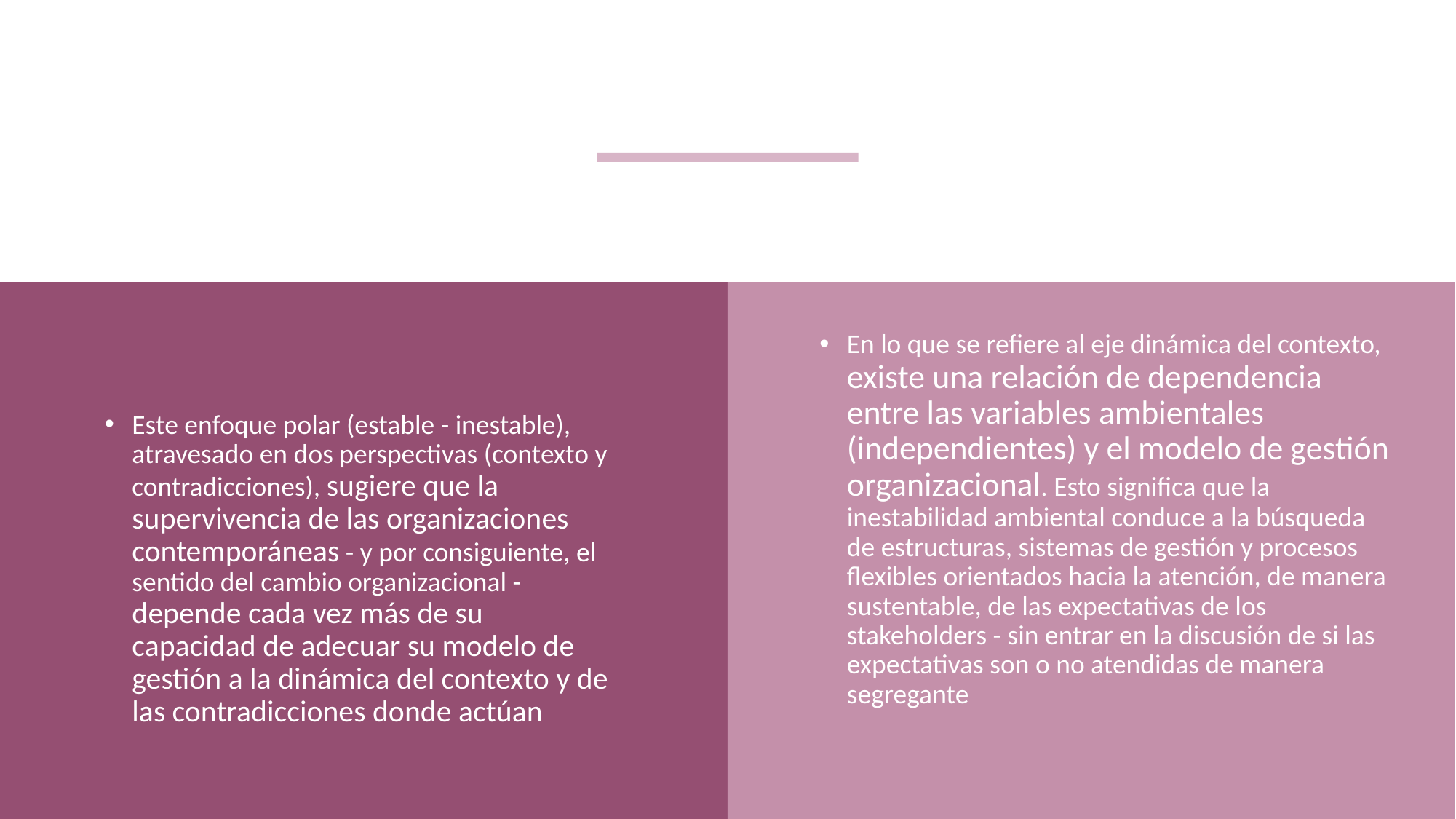

#
En lo que se refiere al eje dinámica del contexto, existe una relación de dependencia entre las variables ambientales (independientes) y el modelo de gestión organizacional. Esto significa que la inestabilidad ambiental conduce a la búsqueda de estructuras, sistemas de gestión y procesos flexibles orientados hacia la atención, de manera sustentable, de las expectativas de los stakeholders - sin entrar en la discusión de si las expectativas son o no atendidas de manera segregante

Este enfoque polar (estable - inestable), atravesado en dos perspectivas (contexto y contradicciones), sugiere que la supervivencia de las organizaciones contemporáneas - y por consiguiente, el sentido del cambio organizacional - depende cada vez más de su capacidad de adecuar su modelo de gestión a la dinámica del contexto y de las contradicciones donde actúan